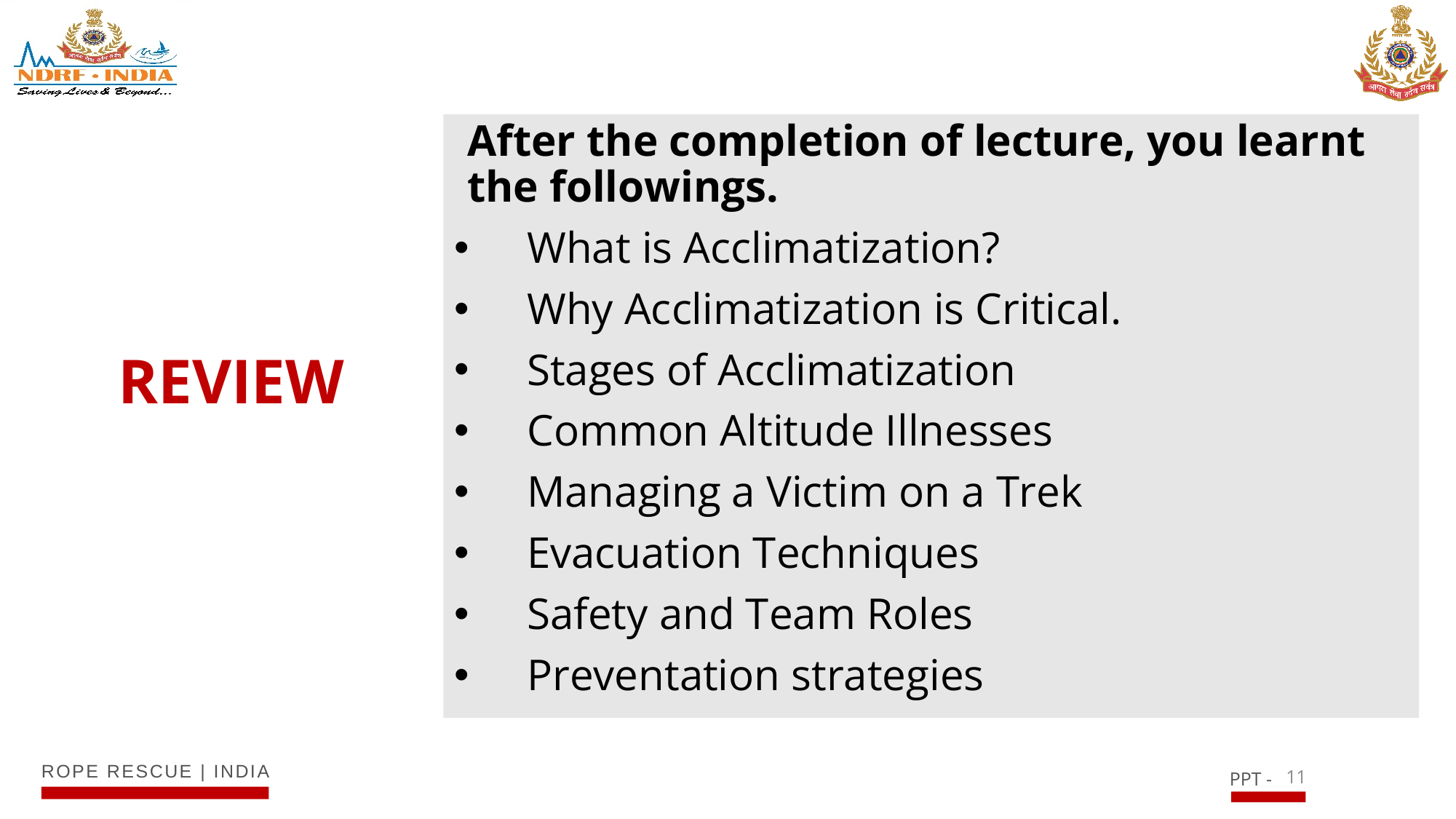

After the completion of lecture, you learnt the followings.
What is Acclimatization?
Why Acclimatization is Critical.
Stages of Acclimatization
Common Altitude Illnesses
Managing a Victim on a Trek
Evacuation Techniques
Safety and Team Roles
Preventation strategies

# REVIEW
11